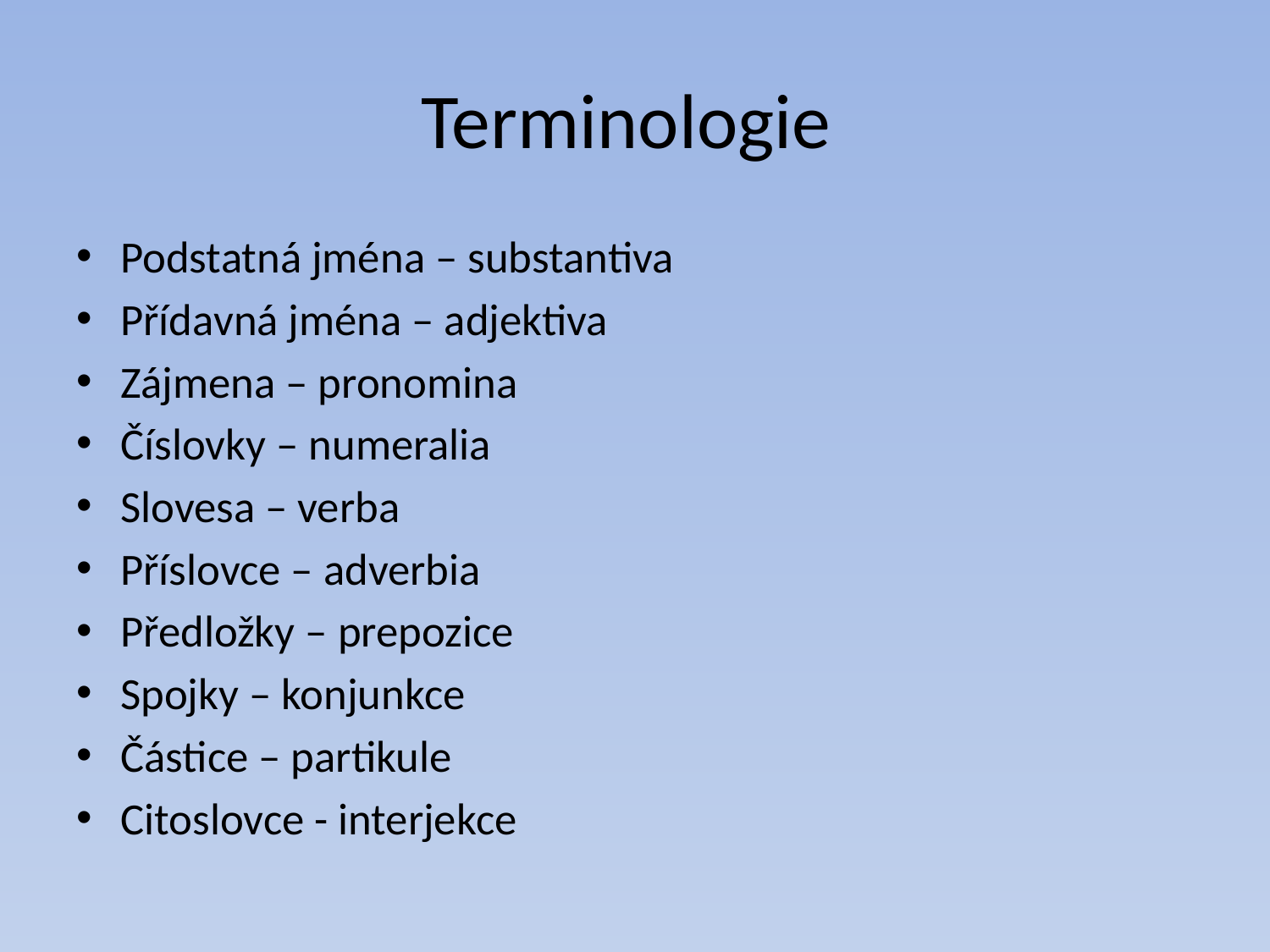

# Terminologie
Podstatná jména – substantiva
Přídavná jména – adjektiva
Zájmena – pronomina
Číslovky – numeralia
Slovesa – verba
Příslovce – adverbia
Předložky – prepozice
Spojky – konjunkce
Částice – partikule
Citoslovce - interjekce